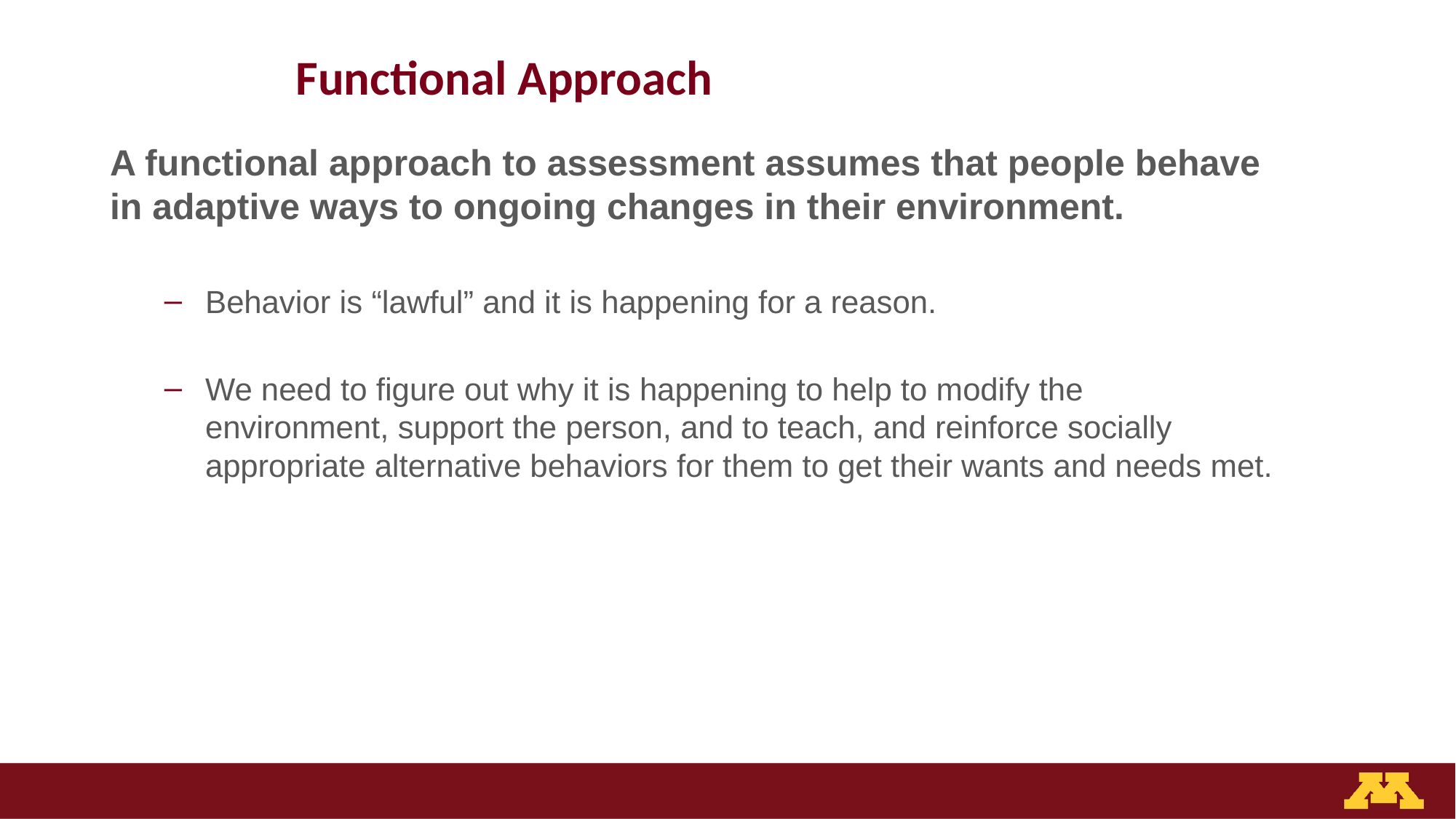

# Functional Approach
A functional approach to assessment assumes that people behave in adaptive ways to ongoing changes in their environment.

Behavior is “lawful” and it is happening for a reason.

We need to figure out why it is happening to help to modify the environment, support the person, and to teach, and reinforce socially appropriate alternative behaviors for them to get their wants and needs met.